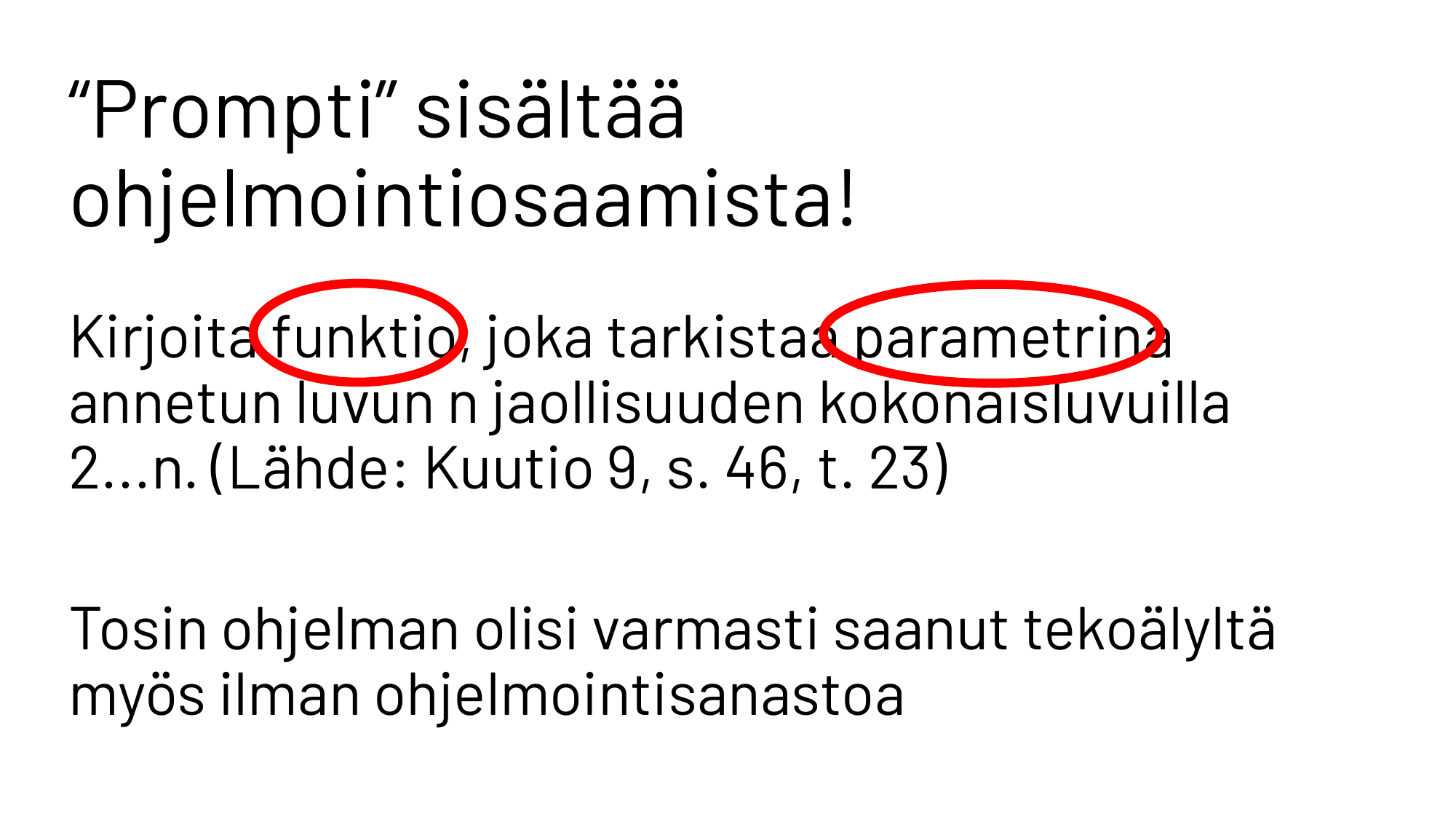

# “Prompti” sisältää ohjelmointiosaamista!

Kirjoita funktio, joka tarkistaa parametrina annetun luvun n jaollisuuden kokonaisluvuilla 2...n. (Lähde: Kuutio 9, s. 46, t. 23)

Tosin ohjelman olisi varmasti saanut tekoälyltä myös ilman ohjelmointisanastoa